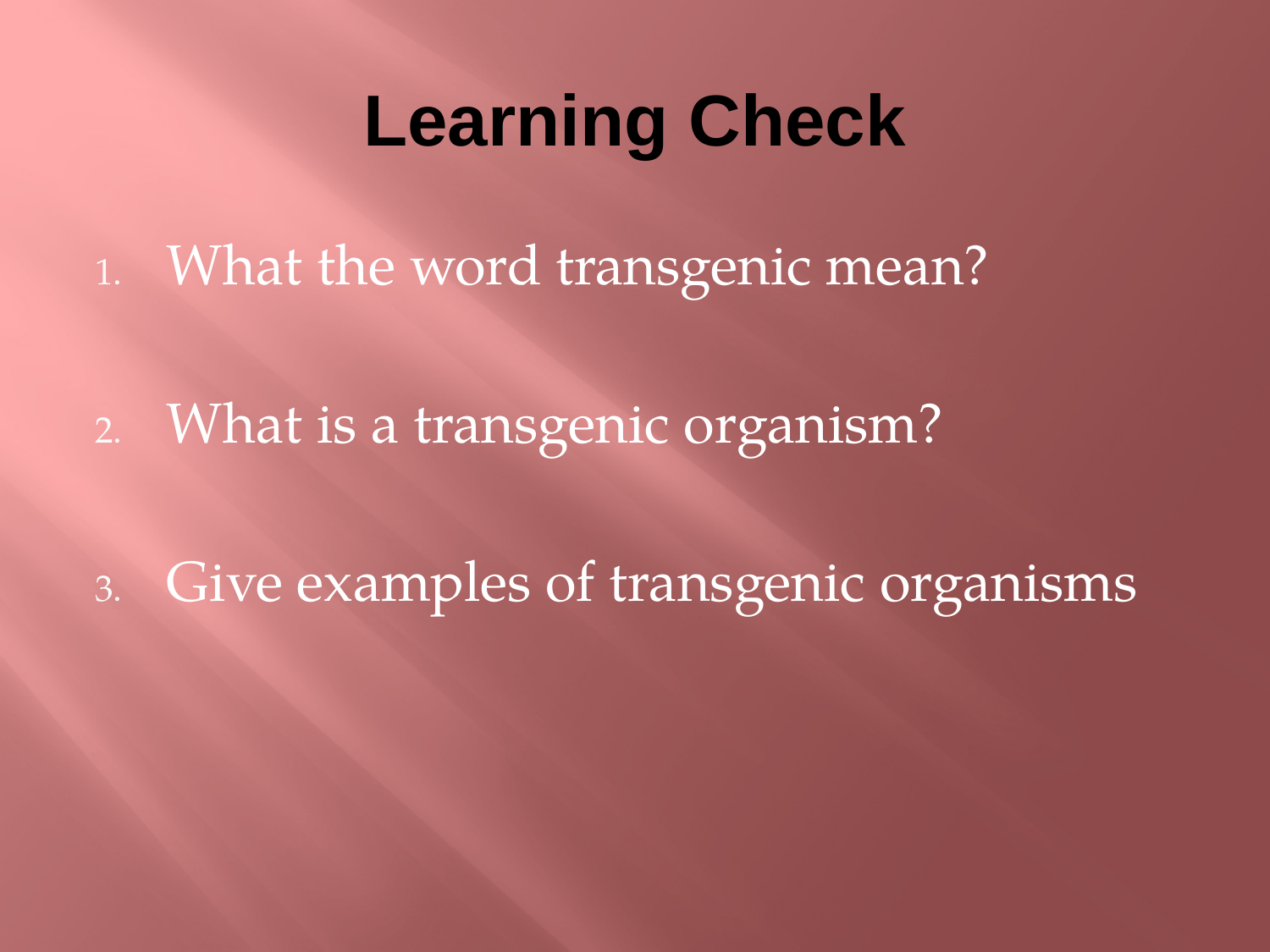

# Learning Check
What the word transgenic mean?

What is a transgenic organism?

Give examples of transgenic organisms